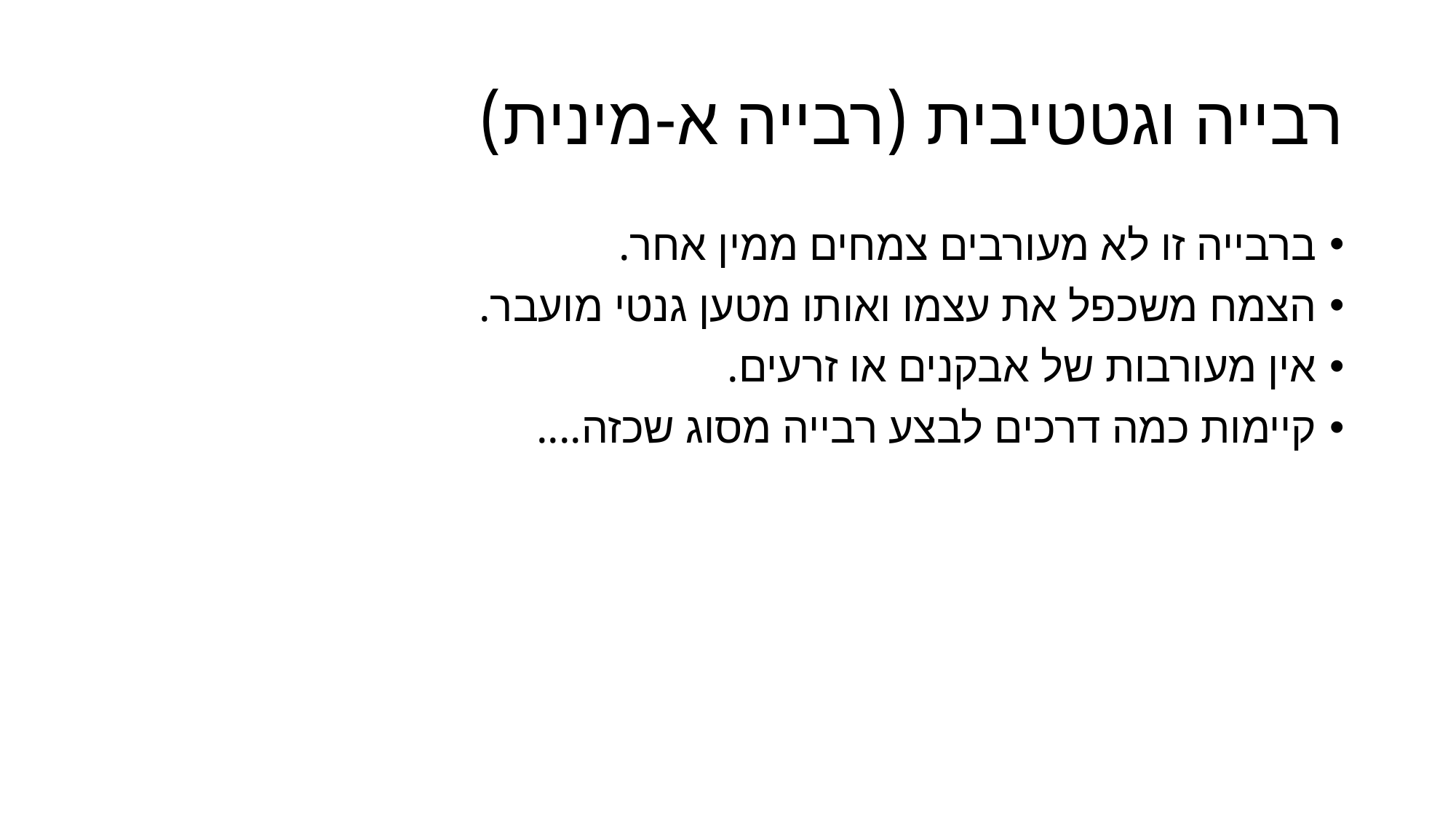

# רבייה וגטטיבית (רבייה א-מינית)
ברבייה זו לא מעורבים צמחים ממין אחר.
הצמח משכפל את עצמו ואותו מטען גנטי מועבר.
אין מעורבות של אבקנים או זרעים.
קיימות כמה דרכים לבצע רבייה מסוג שכזה....